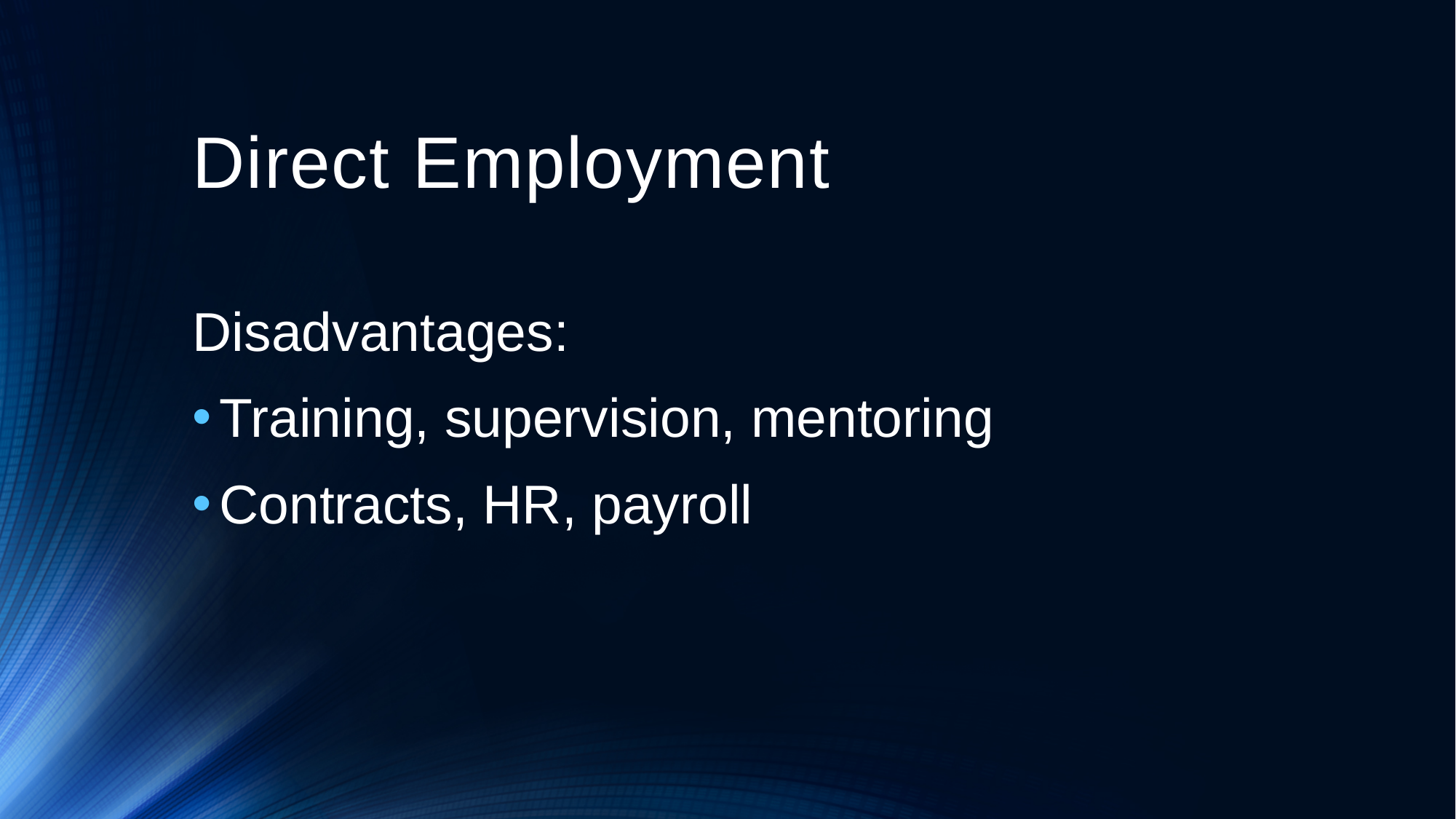

# Direct Employment

Disadvantages:
Training, supervision, mentoring
Contracts, HR, payroll